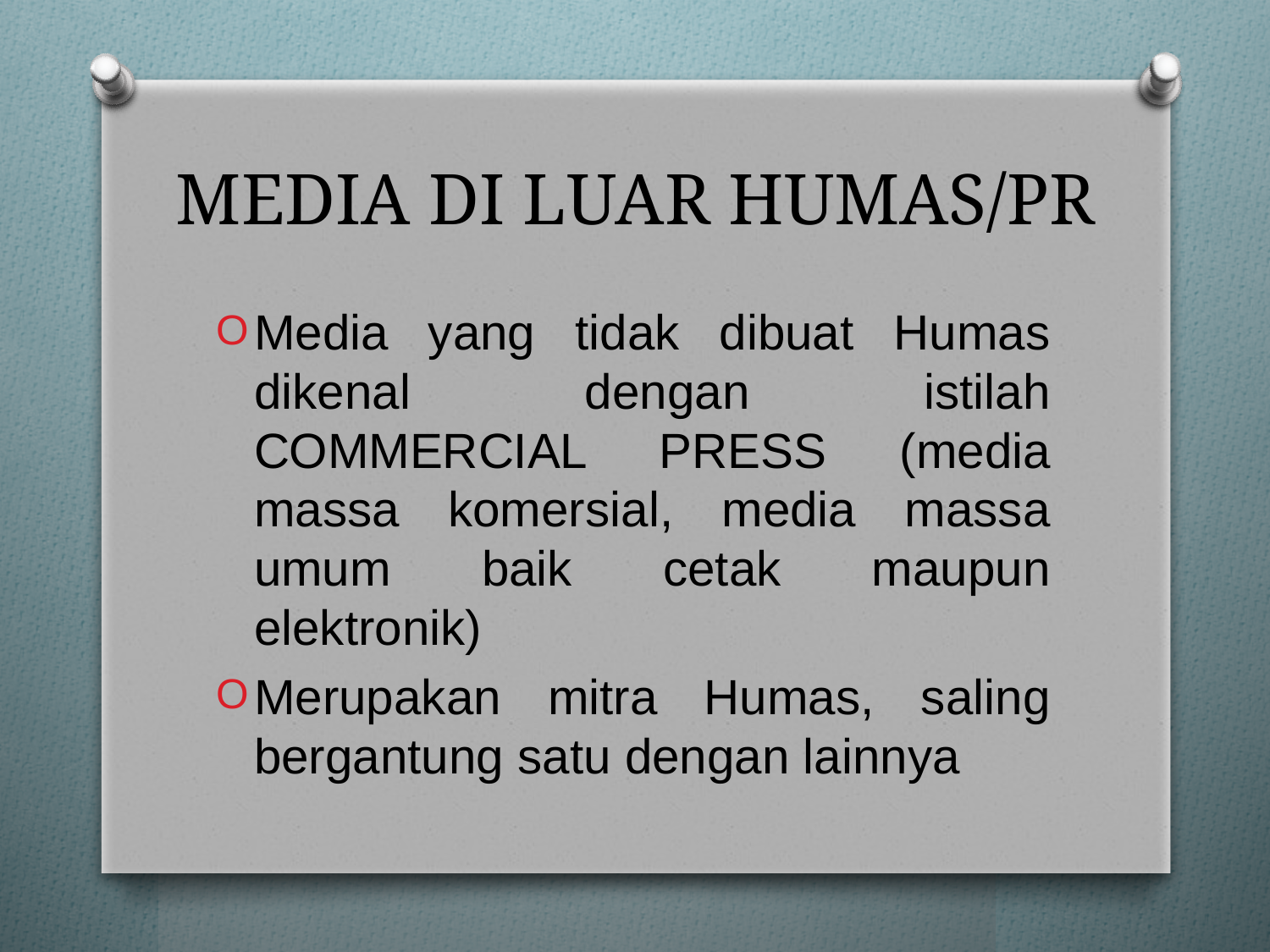

# MEDIA DI LUAR HUMAS/PR
Media yang tidak dibuat Humas dikenal dengan istilah COMMERCIAL PRESS (media massa komersial, media massa umum baik cetak maupun elektronik)
Merupakan mitra Humas, saling bergantung satu dengan lainnya